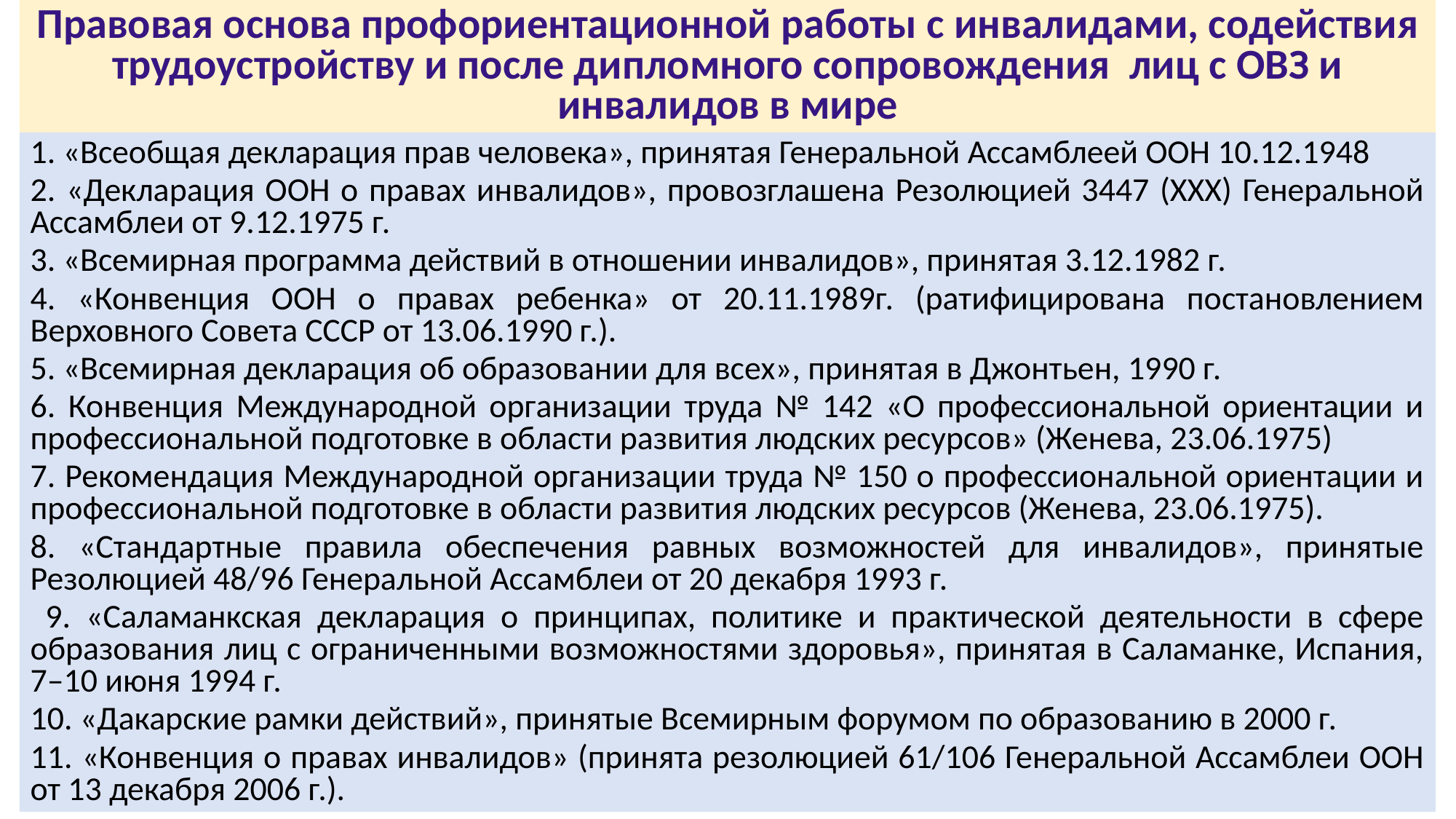

Правовая основа профориентационной работы с инвалидами, содействия трудоустройству и после дипломного сопровождения  лиц с ОВЗ и инвалидов в мире
1. «Всеобщая декларация прав человека», принятая Генеральной Ассамблеей ООН 10.12.1948
2. «Декларация ООН о правах инвалидов», провозглашена Резолюцией 3447 (XXX) Генеральной Ассамблеи от 9.12.1975 г.
3. «Всемирная программа действий в отношении инвалидов», принятая 3.12.1982 г.
4. «Конвенция ООН о правах ребенка» от 20.11.1989г. (ратифицирована постановлением Верховного Совета СССР от 13.06.1990 г.).
5. «Всемирная декларация об образовании для всех», принятая в Джонтьен, 1990 г.
6. Конвенция Международной организации труда № 142 «О профессиональной ориентации и профессиональной подготовке в области развития людских ресурсов» (Женева, 23.06.1975)
7. Рекомендация Международной организации труда № 150 о профессиональной ориентации и профессиональной подготовке в области развития людских ресурсов (Женева, 23.06.1975).
8. «Стандартные правила обеспечения равных возможностей для инвалидов», принятые Резолюцией 48/96 Генеральной Ассамблеи от 20 декабря 1993 г.
 9. «Саламанкская декларация о принципах, политике и практической деятельности в сфере образования лиц с ограниченными возможностями здоровья», принятая в Саламанке, Испания, 7–10 июня 1994 г.
10. «Дакарские рамки действий», принятые Всемирным форумом по образованию в 2000 г.
11. «Конвенция о правах инвалидов» (принята резолюцией 61/106 Генеральной Ассамблеи ООН от 13 декабря 2006 г.).